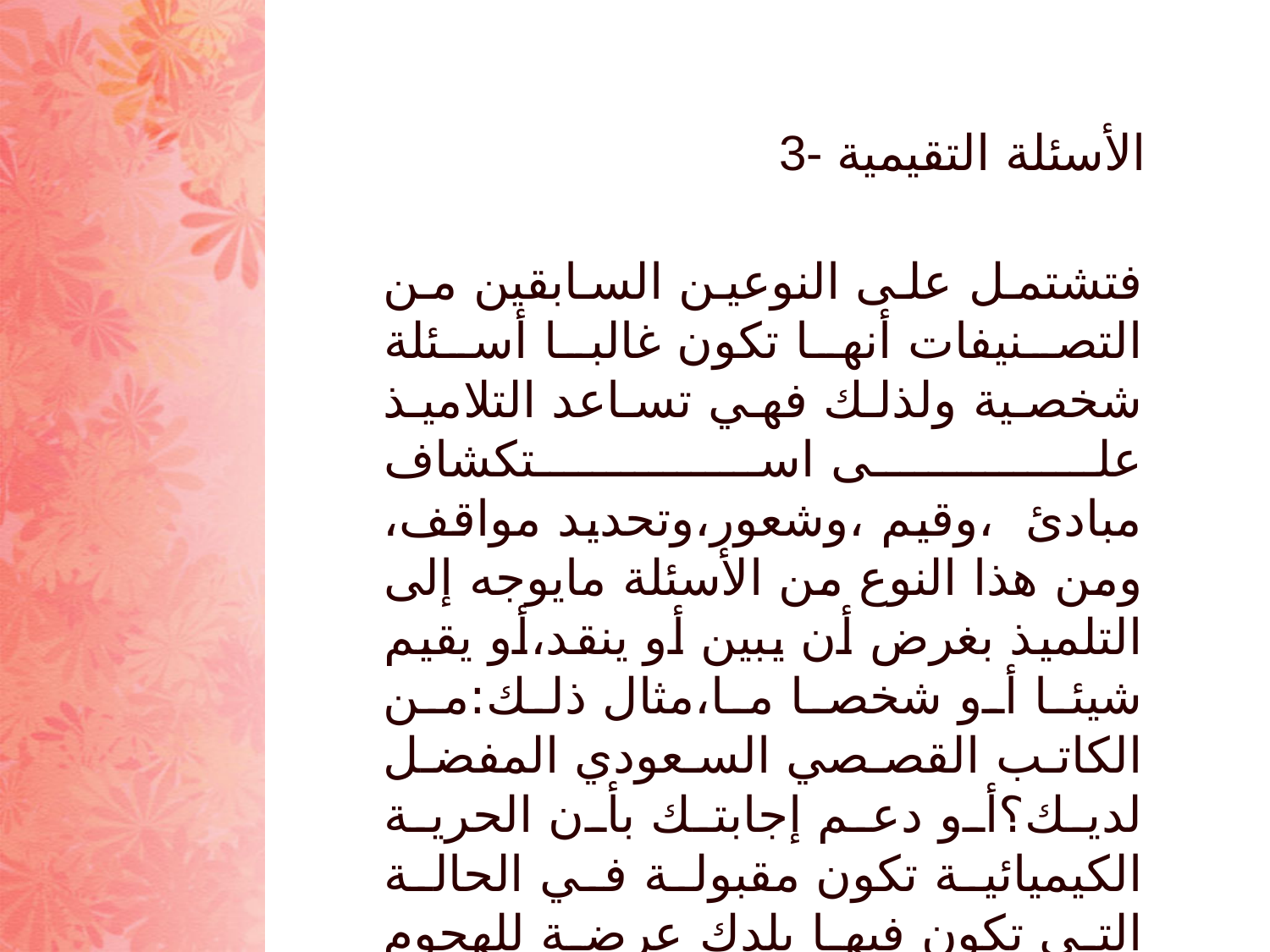

#
3- الأسئلة التقيمية

فتشتمل على النوعين السابقين من التصنيفات أنها تكون غالبا أسئلة شخصية ولذلك فهي تساعد التلاميذ على استكشاف مبادئ  ،وقيم ،وشعور،وتحديد مواقف، ومن هذا النوع من الأسئلة مايوجه إلى التلميذ بغرض أن يبين أو ينقد،أو يقيم شيئا أو شخصا ما،مثال ذلك:من الكاتب القصصي السعودي المفضل لديك؟أو دعم إجابتك بأن الحرية الكيميائية تكون مقبولة في الحالة التي تكون فيها بلدك عرضة للهجوم من قبل العدو .